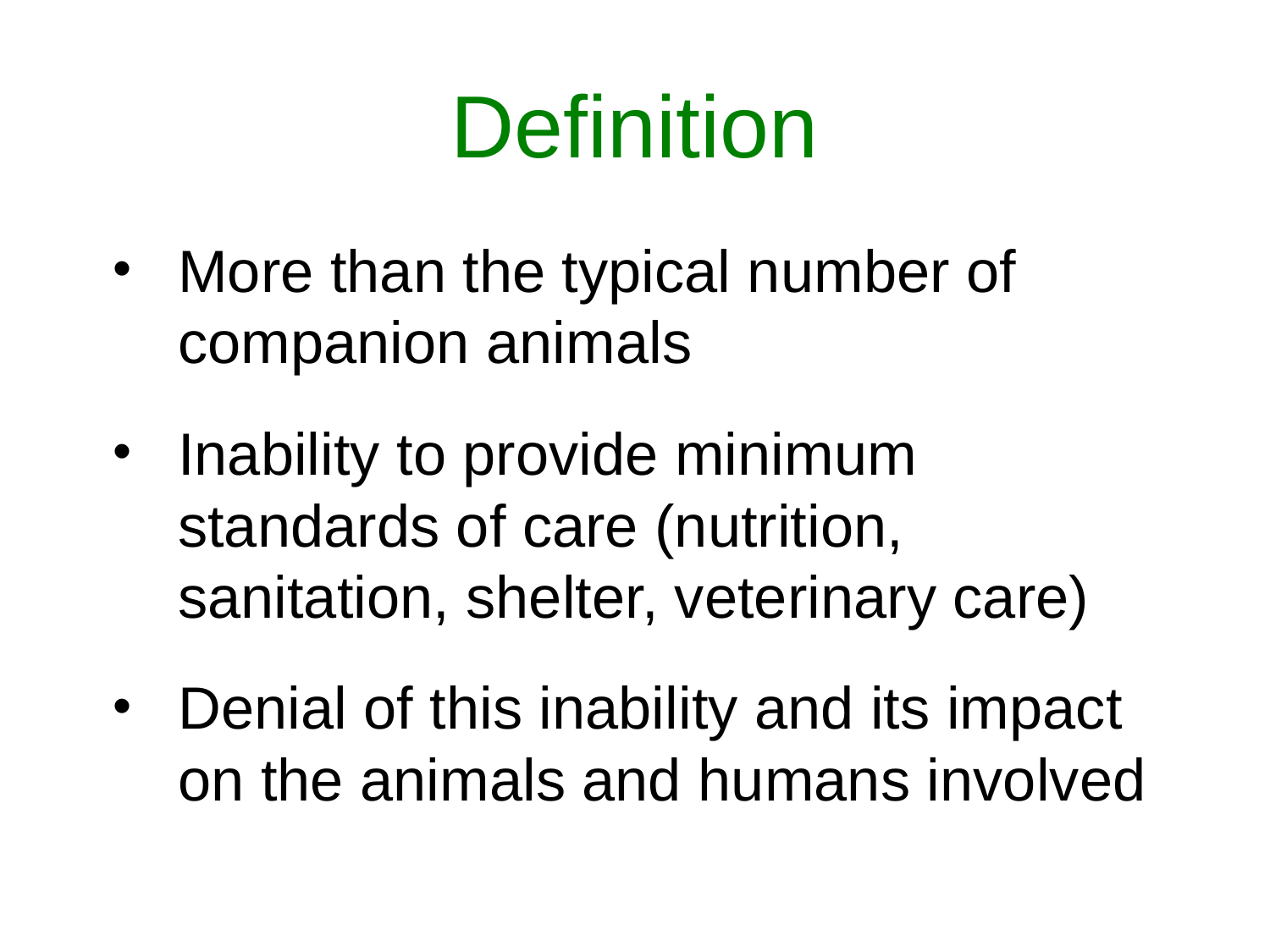

# Definition
More than the typical number of companion animals
Inability to provide minimum standards of care (nutrition, sanitation, shelter, veterinary care)
Denial of this inability and its impact on the animals and humans involved